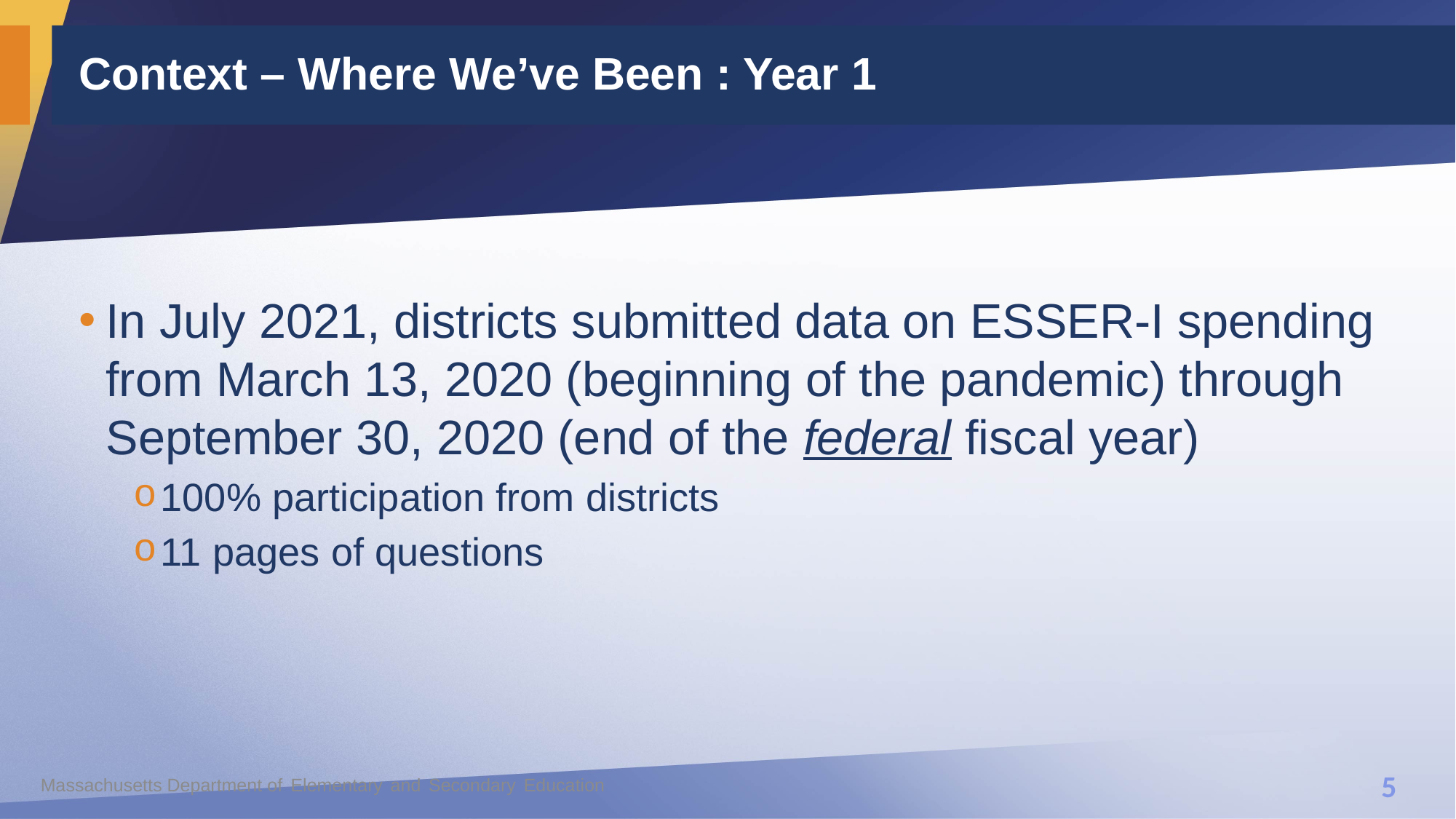

# Context – Where We’ve Been : Year 1
In July 2021, districts submitted data on ESSER-I spending from March 13, 2020 (beginning of the pandemic) through September 30, 2020 (end of the federal fiscal year)
100% participation from districts
11 pages of questions